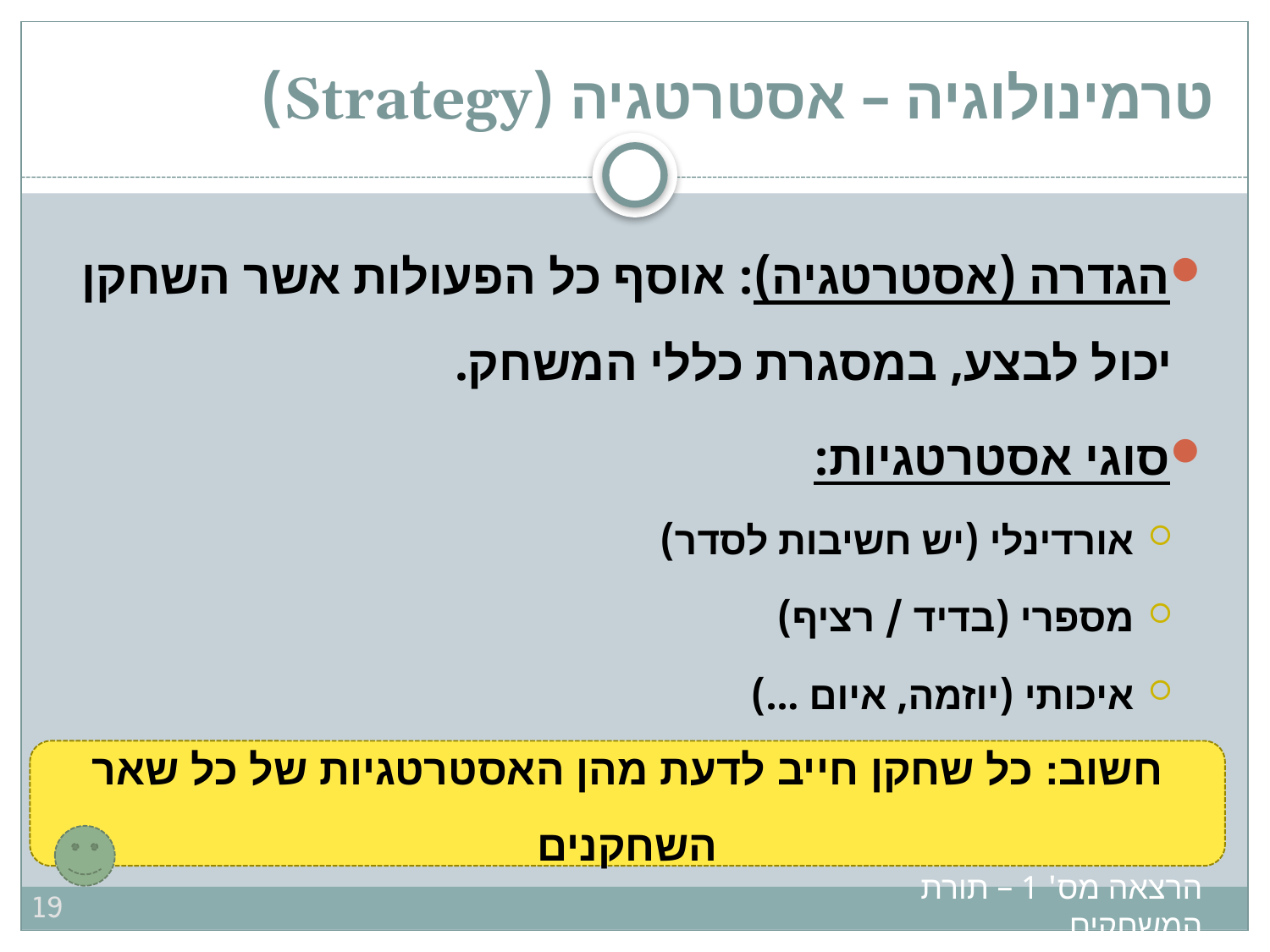

# טרמינולוגיה – אסטרטגיה (Strategy)
הגדרה (אסטרטגיה): אוסף כל הפעולות אשר השחקן יכול לבצע, במסגרת כללי המשחק.
סוגי אסטרטגיות:
אורדינלי (יש חשיבות לסדר)
מספרי (בדיד / רציף)
איכותי (יוזמה, איום ...)
חשוב: כל שחקן חייב לדעת מהן האסטרטגיות של כל שאר השחקנים

19